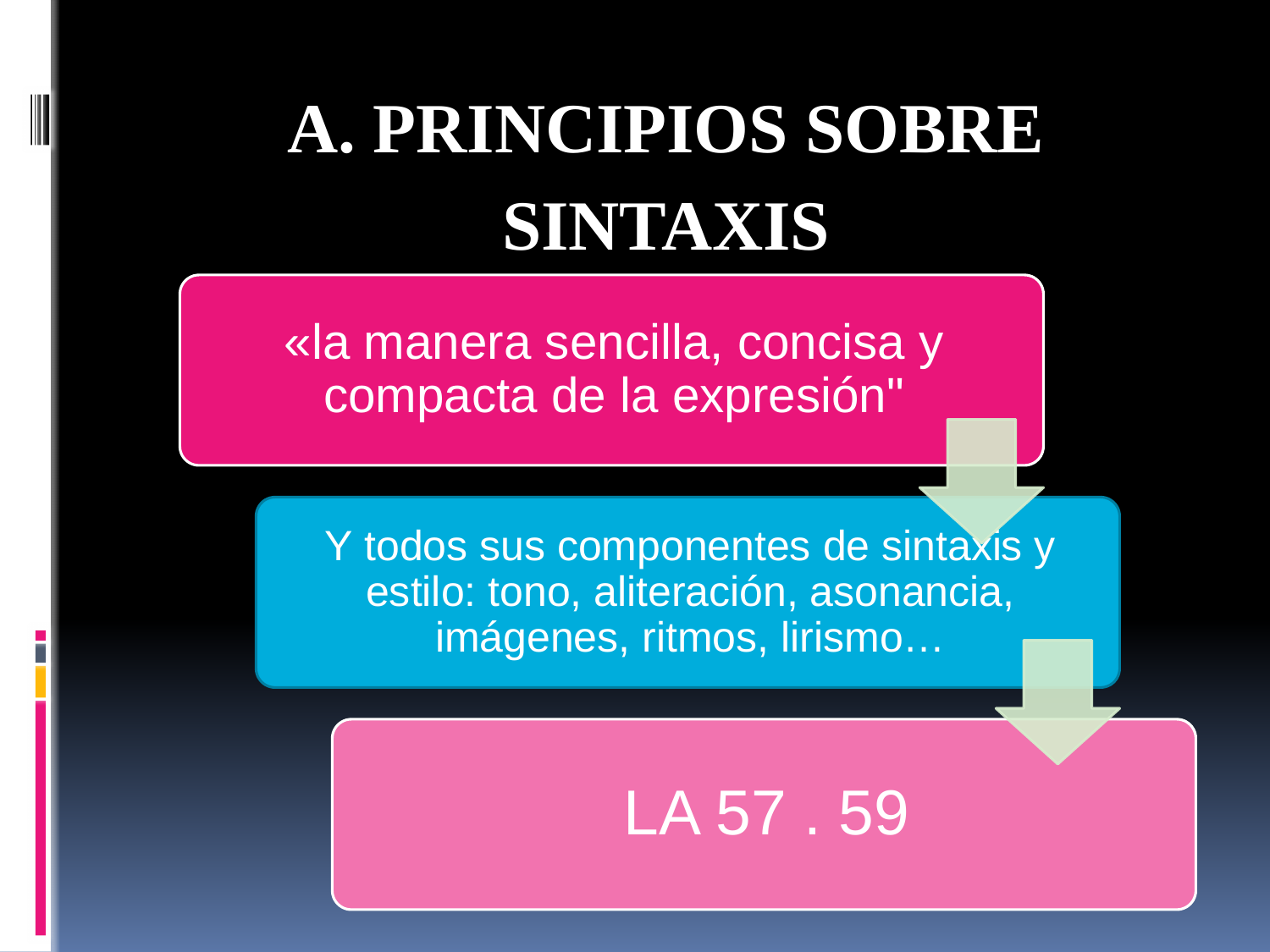

# A. Principios sobre sintaxis
«la manera sencilla, concisa y compacta de la expresión"
Y todos sus componentes de sintaxis y estilo: tono, aliteración, asonancia, imágenes, ritmos, lirismo…
LA 57 . 59